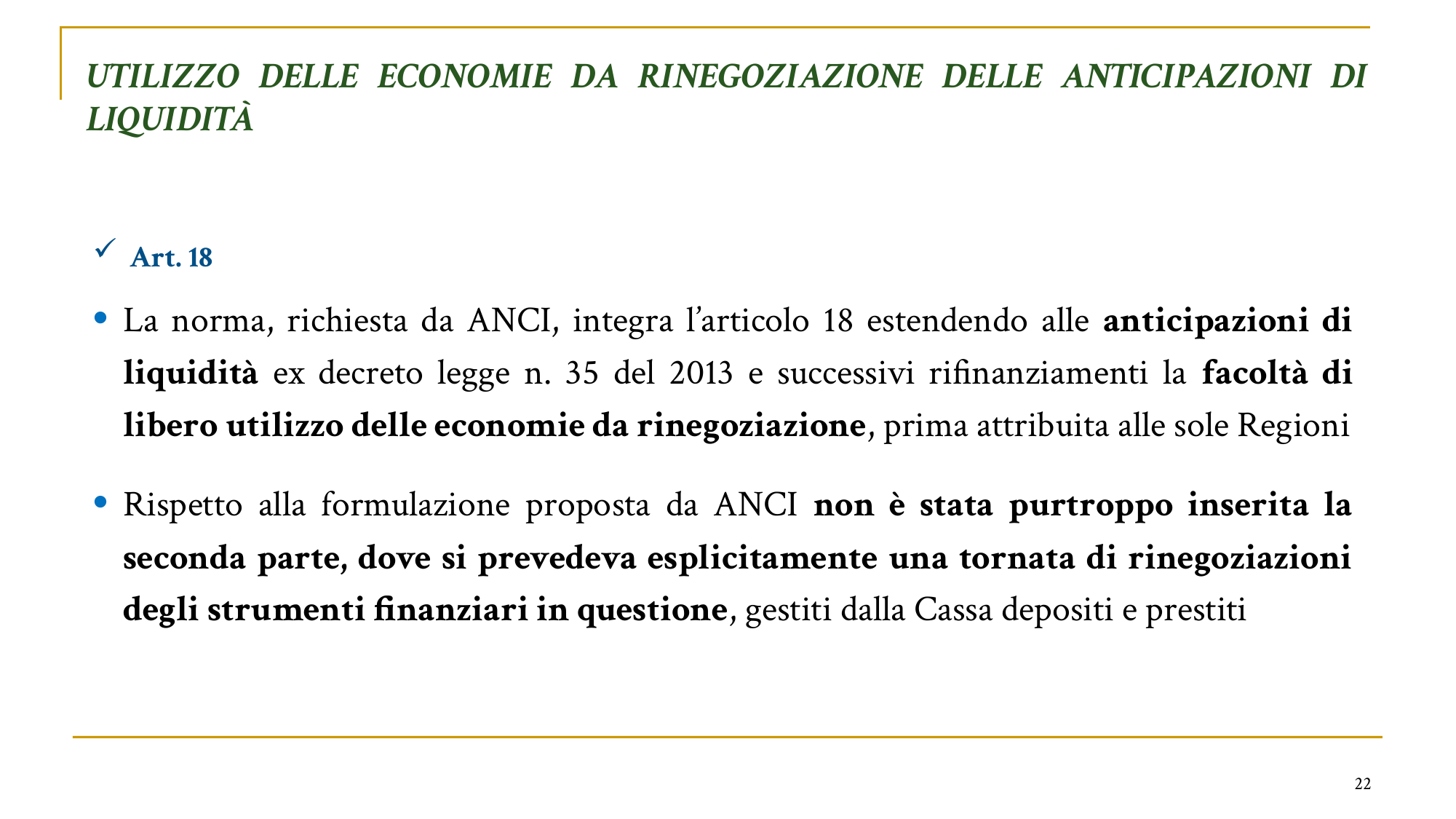

Utilizzo delle economie da rinegoziazione delle anticipazioni di liquidità
 Art. 18
La norma, richiesta da ANCI, integra l’articolo 18 estendendo alle anticipazioni di liquidità ex decreto legge n. 35 del 2013 e successivi rifinanziamenti la facoltà di libero utilizzo delle economie da rinegoziazione, prima attribuita alle sole Regioni
Rispetto alla formulazione proposta da ANCI non è stata purtroppo inserita la seconda parte, dove si prevedeva esplicitamente una tornata di rinegoziazioni degli strumenti finanziari in questione, gestiti dalla Cassa depositi e prestiti
22